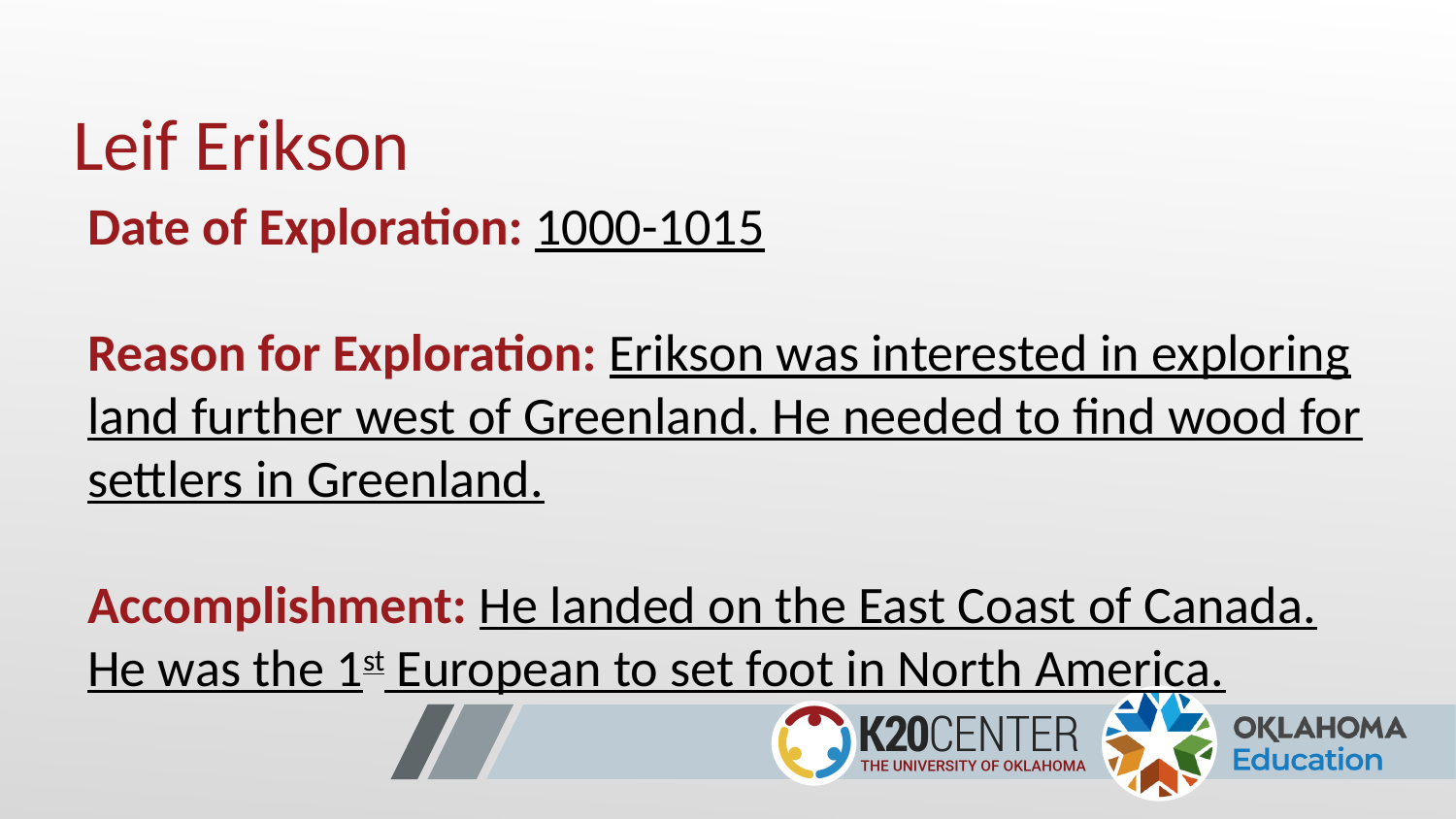

# Leif Erikson
Date of Exploration: 1000-1015

Reason for Exploration: Erikson was interested in exploring land further west of Greenland. He needed to find wood for settlers in Greenland.

Accomplishment: He landed on the East Coast of Canada. He was the 1st European to set foot in North America.